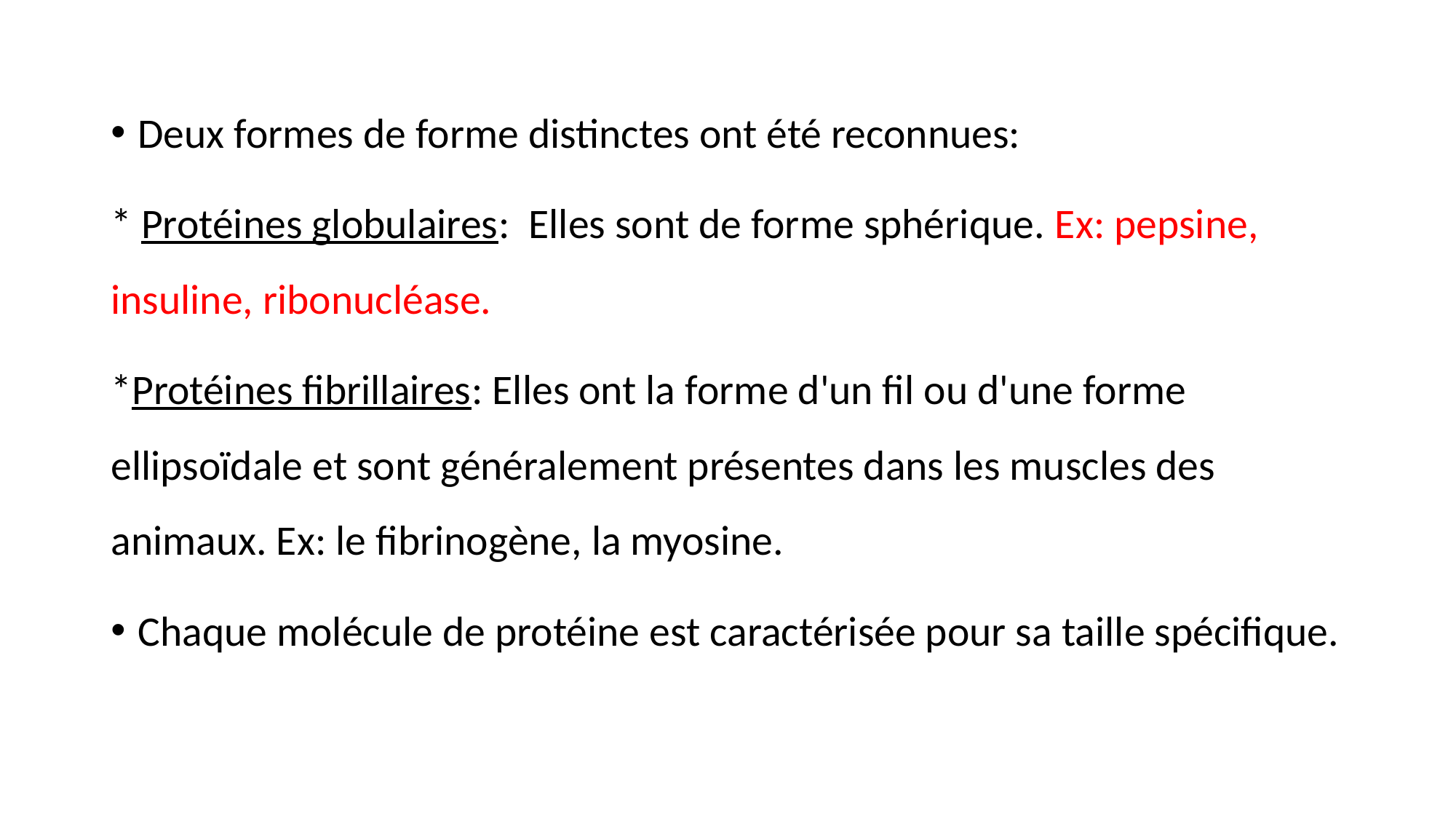

Deux formes de forme distinctes ont été reconnues:
* Protéines globulaires:  Elles sont de forme sphérique. Ex: pepsine, insuline, ribonucléase.
*Protéines fibrillaires: Elles ont la forme d'un fil ou d'une forme ellipsoïdale et sont généralement présentes dans les muscles des animaux. Ex: le fibrinogène, la myosine.
Chaque molécule de protéine est caractérisée pour sa taille spécifique.